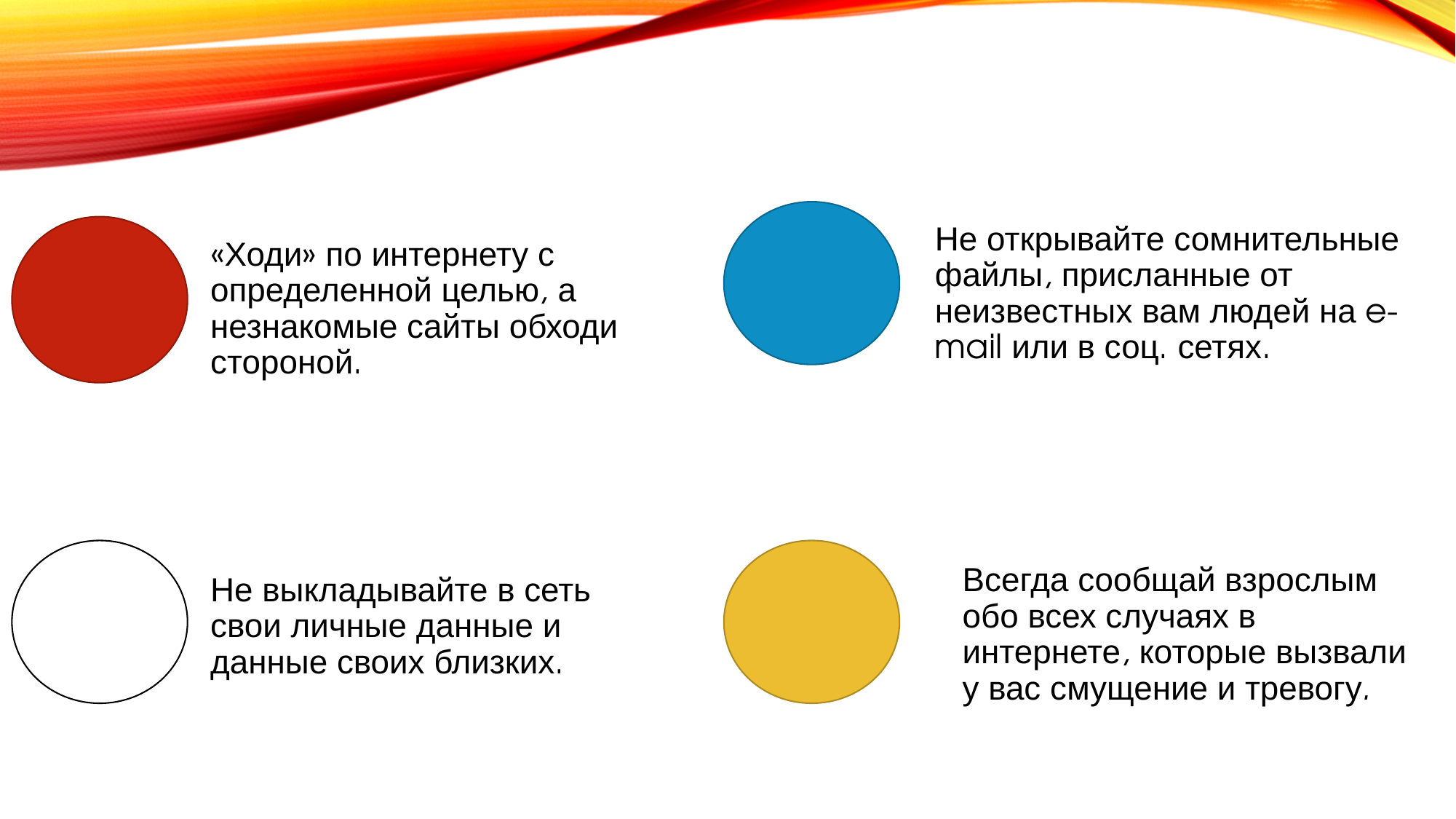

#

Не открывайте сомнительные файлы, присланные от неизвестных вам людей на e-mail или в соц. сетях.
«Ходи» по интернету с определенной целью, а незнакомые сайты обходи стороной.

Всегда сообщай взрослым обо всех случаях в интернете, которые вызвали у вас смущение и тревогу.
Не выкладывайте в сеть свои личные данные и данные своих близких.